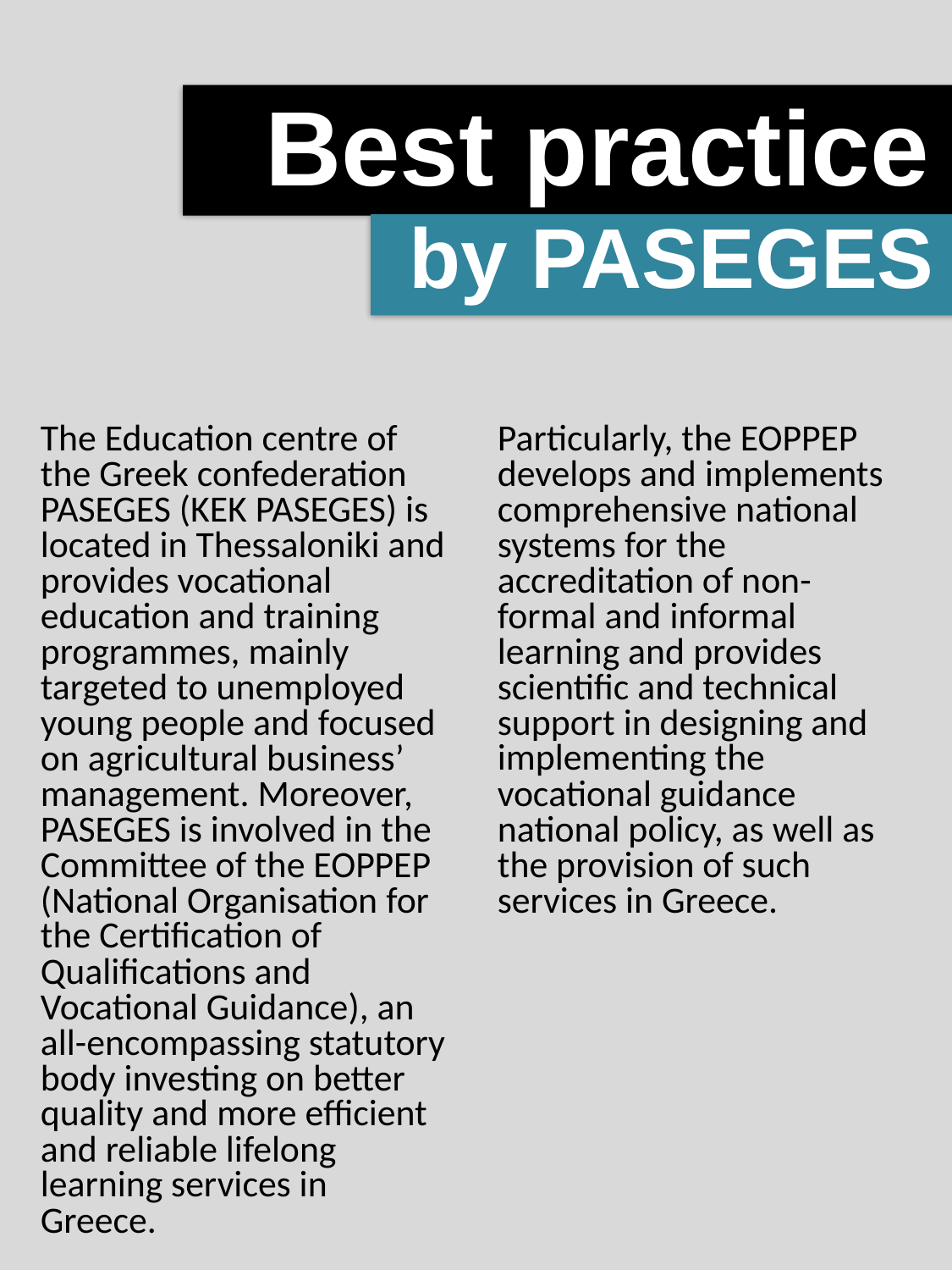

Best practice
by PASEGES

The Education centre of the Greek confederation PASEGES (KEK PASEGES) is located in Thessaloniki and provides vocational education and training programmes, mainly targeted to unemployed young people and focused on agricultural business’ management. Moreover, PASEGES is involved in the Committee of the EOPPEP (National Organisation for the Certification of Qualifications and Vocational Guidance), an all-encompassing statutory body investing on better quality and more efficient and reliable lifelong learning services in Greece.
Particularly, the EOPPEP develops and implements comprehensive national systems for the accreditation of non-formal and informal learning and provides scientific and technical support in designing and implementing the vocational guidance national policy, as well as the provision of such services in Greece.